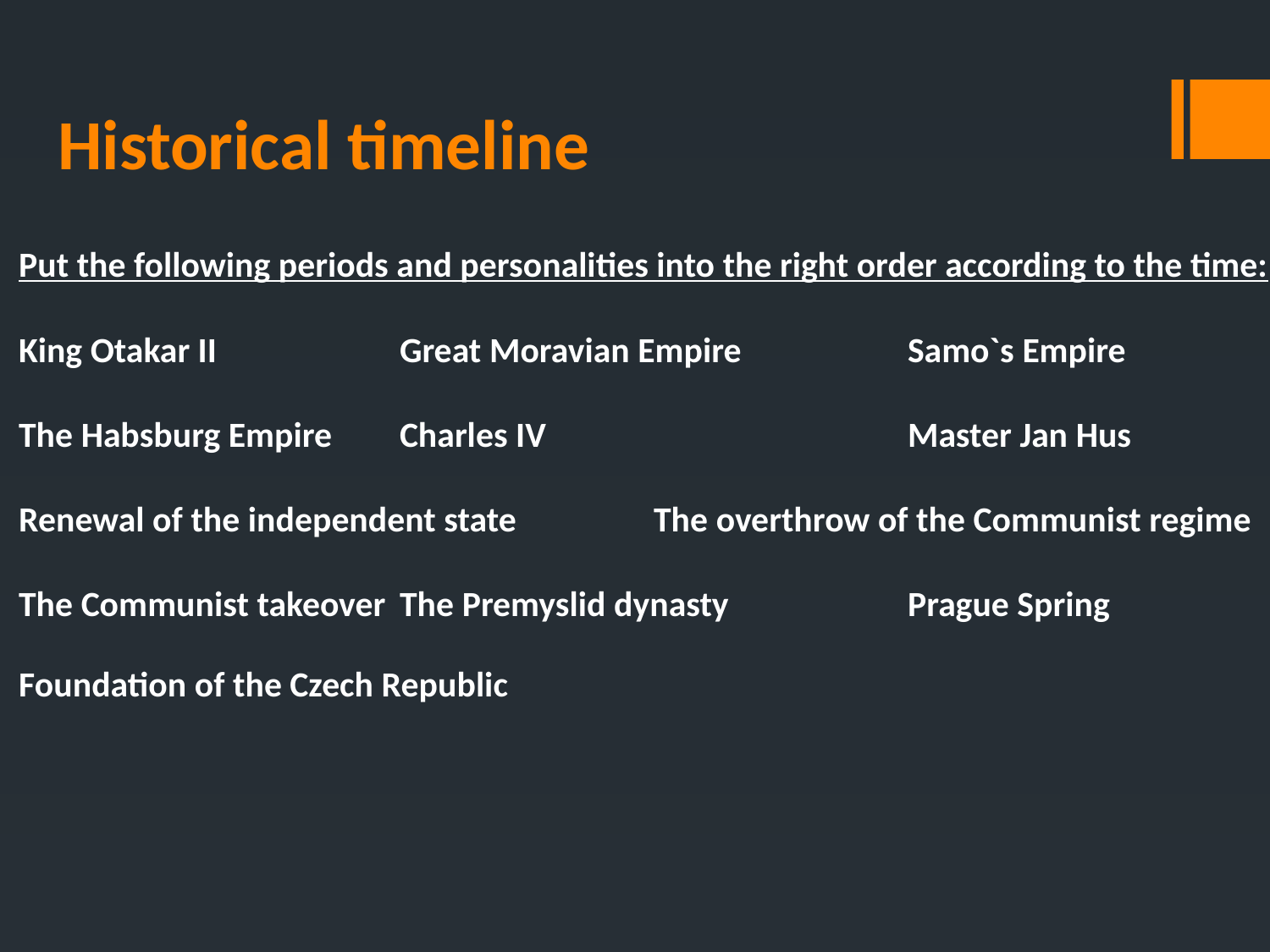

# Historical timeline
Put the following periods and personalities into the right order according to the time:

King Otakar II		Great Moravian Empire		Samo`s Empire

The Habsburg Empire	Charles IV			Master Jan Hus

Renewal of the independent state		The overthrow of the Communist regime

The Communist takeover	The Premyslid dynasty		Prague Spring

Foundation of the Czech Republic